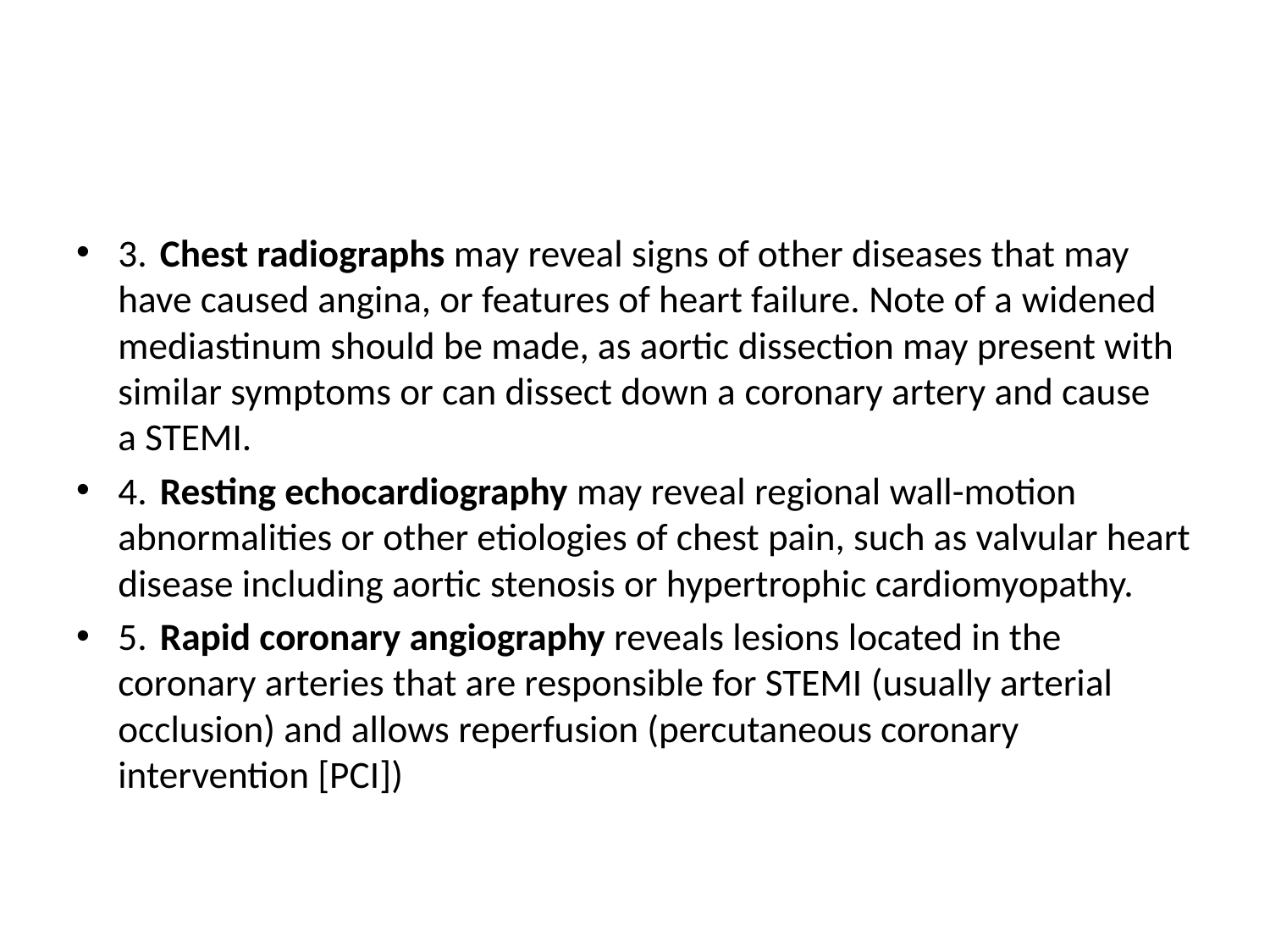

#
3. Chest radiographs may reveal signs of other diseases that may have caused angina, or features of heart failure. Note of a widened mediastinum should be made, as aortic dissection may present with similar symptoms or can dissect down a coronary artery and cause a STEMI.
4. Resting echocardiography may reveal regional wall-motion abnormalities or other etiologies of chest pain, such as valvular heart disease including aortic stenosis or hypertrophic cardiomyopathy.
5. Rapid coronary angiography reveals lesions located in the coronary arteries that are responsible for STEMI (usually arterial occlusion) and allows reperfusion (percutaneous coronary intervention [PCI])